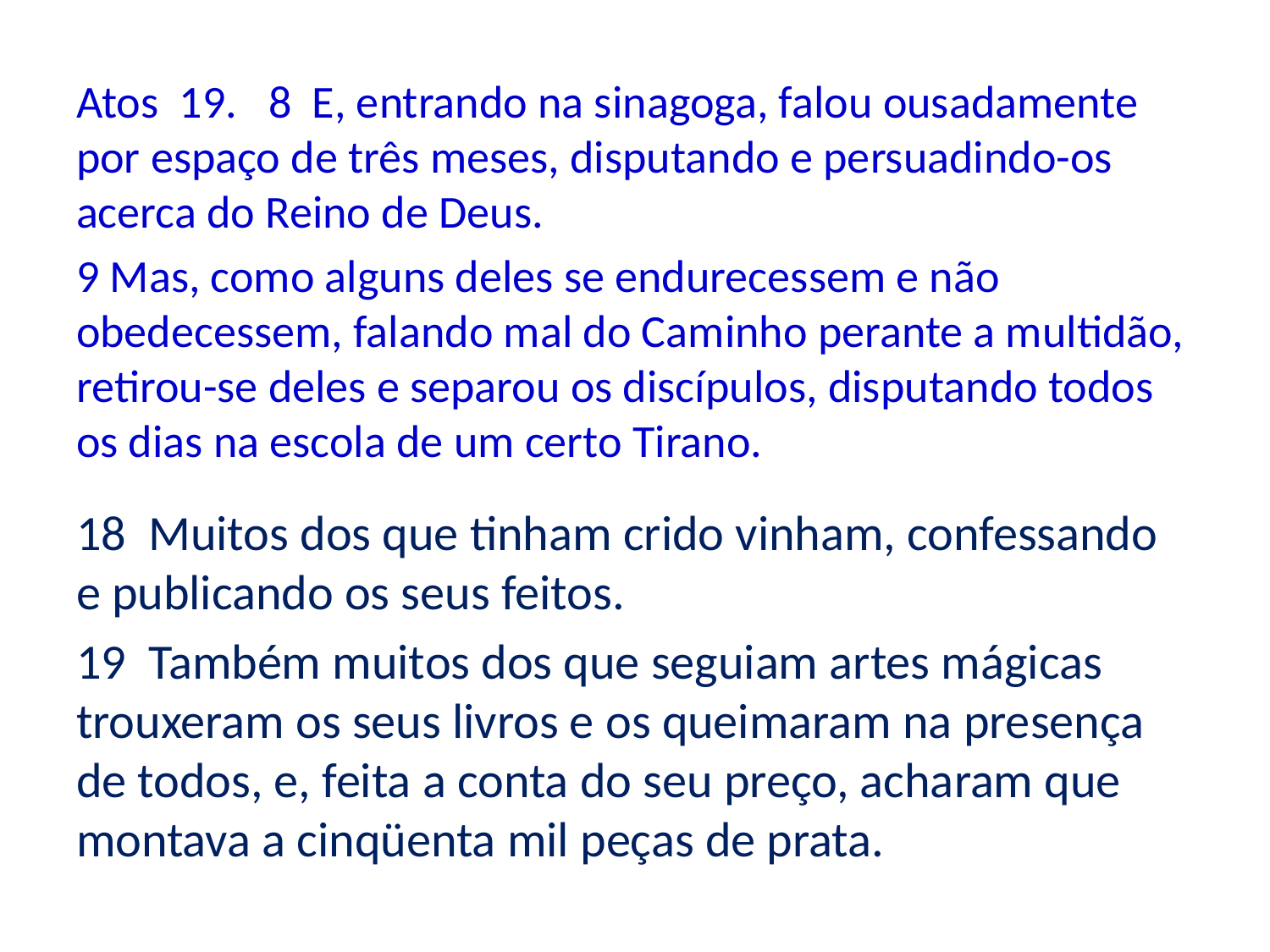

Atos  19.   8  E, entrando na sinagoga, falou ousadamente por espaço de três meses, disputando e persuadindo-os acerca do Reino de Deus.
9 Mas, como alguns deles se endurecessem e não obedecessem, falando mal do Caminho perante a multidão, retirou-se deles e separou os discípulos, disputando todos os dias na escola de um certo Tirano.

18  Muitos dos que tinham crido vinham, confessando e publicando os seus feitos.
19  Também muitos dos que seguiam artes mágicas trouxeram os seus livros e os queimaram na presença de todos, e, feita a conta do seu preço, acharam que montava a cinqüenta mil peças de prata.